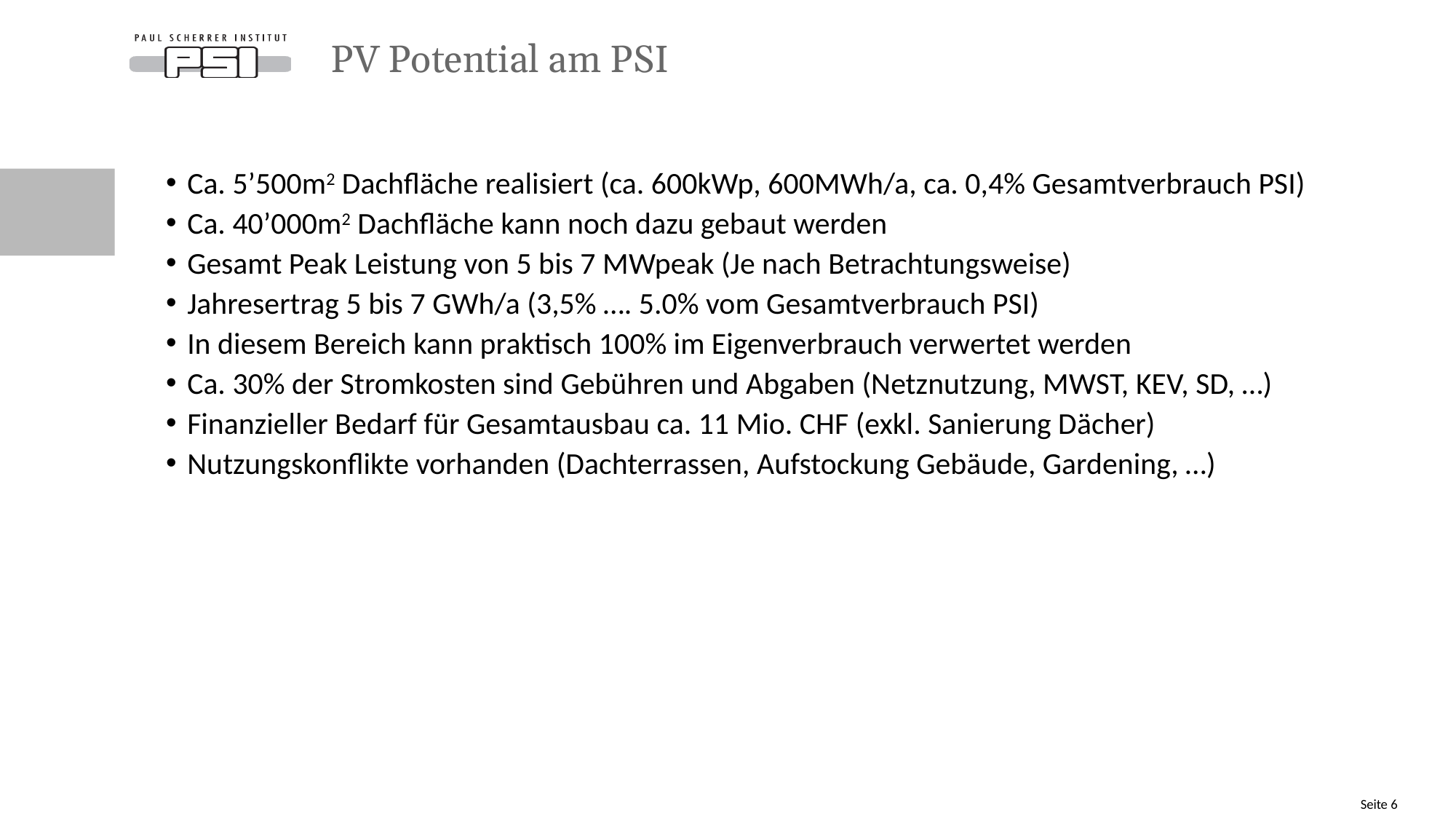

# PV Potential am PSI
Ca. 5’500m2 Dachfläche realisiert (ca. 600kWp, 600MWh/a, ca. 0,4% Gesamtverbrauch PSI)
Ca. 40’000m2 Dachfläche kann noch dazu gebaut werden
Gesamt Peak Leistung von 5 bis 7 MWpeak (Je nach Betrachtungsweise)
Jahresertrag 5 bis 7 GWh/a (3,5% …. 5.0% vom Gesamtverbrauch PSI)
In diesem Bereich kann praktisch 100% im Eigenverbrauch verwertet werden
Ca. 30% der Stromkosten sind Gebühren und Abgaben (Netznutzung, MWST, KEV, SD, …)
Finanzieller Bedarf für Gesamtausbau ca. 11 Mio. CHF (exkl. Sanierung Dächer)
Nutzungskonflikte vorhanden (Dachterrassen, Aufstockung Gebäude, Gardening, …)

Seite 6